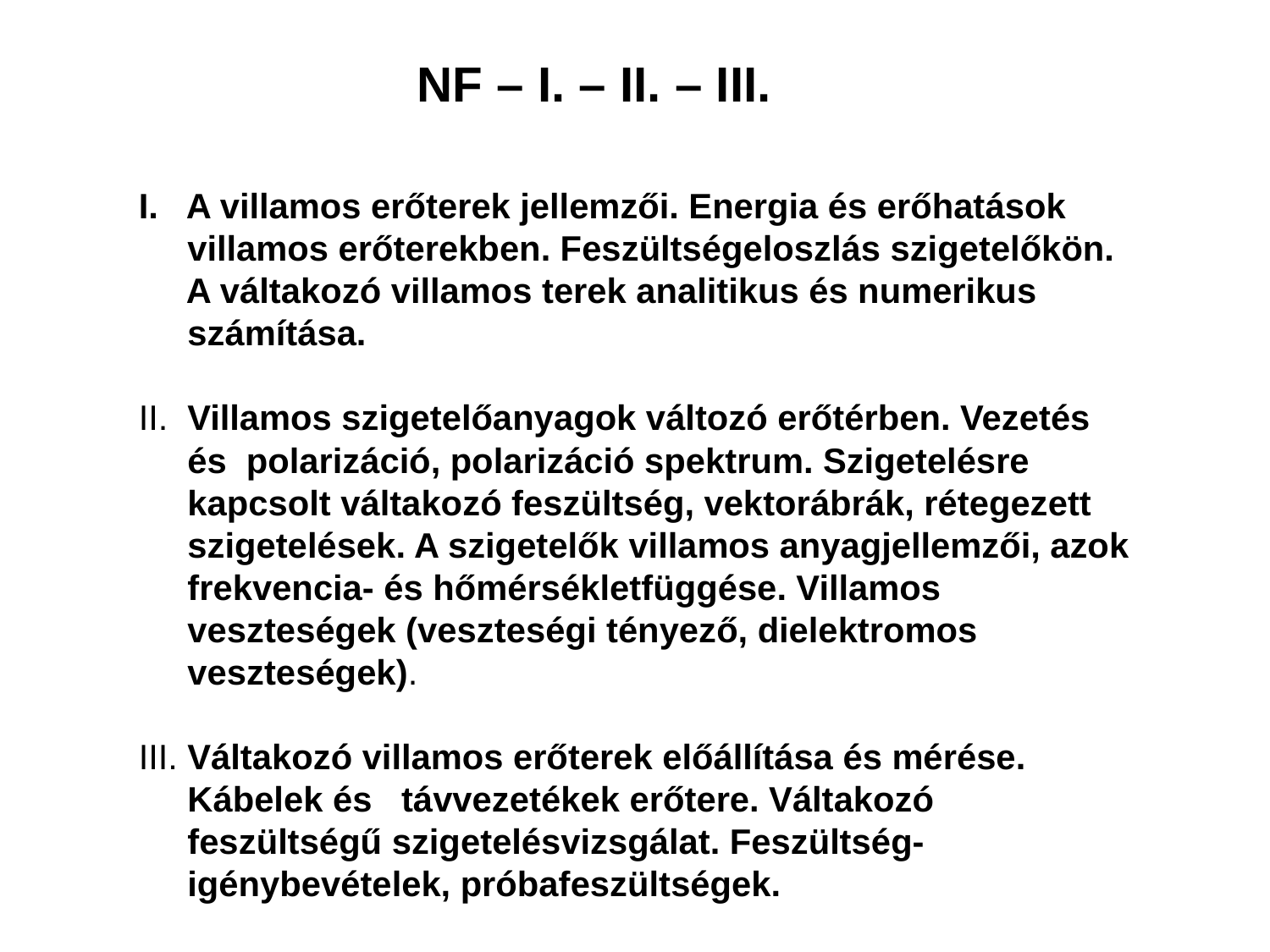

NF – I. – II. – III.
# I.   A villamos erőterek jellemzői. Energia és erőhatások villamos erőterekben. Feszültségeloszlás szigetelőkön. A váltakozó villamos terek analitikus és numerikus számítása. II.  Villamos szigetelőanyagok változó erőtérben. Vezetés és  polarizáció, polarizáció spektrum. Szigetelésre kapcsolt váltakozó feszültség, vektorábrák, rétegezett szigetelések. A szigetelők villamos anyagjellemzői, azok frekvencia- és hőmérsékletfüggése. Villamos veszteségek (veszteségi tényező, dielektromos veszteségek). III. Váltakozó villamos erőterek előállítása és mérése. Kábelek és   távvezetékek erőtere. Váltakozó feszültségű szigetelésvizsgálat. Feszültség- igénybevételek, próbafeszültségek.